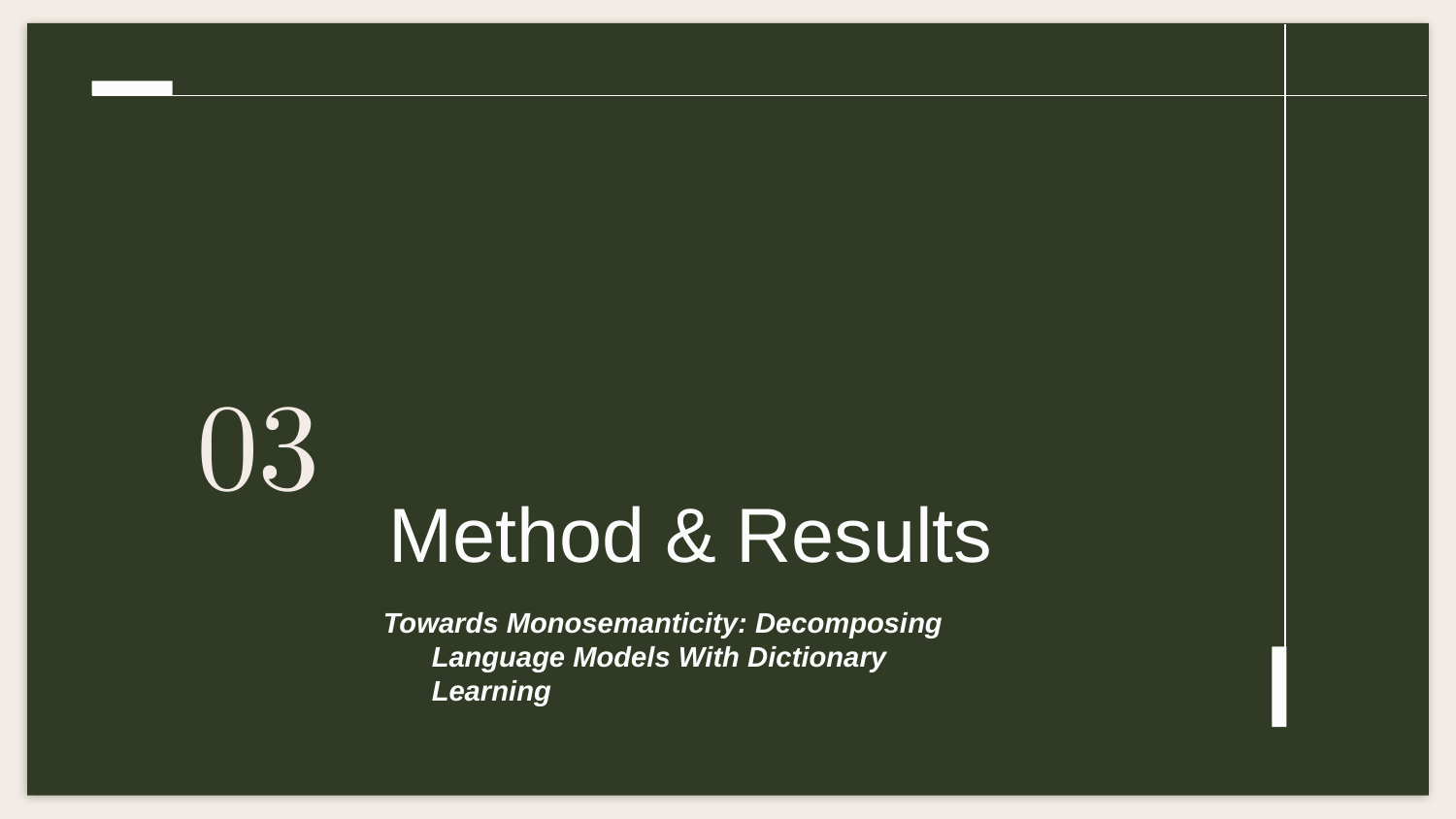

# Method & Results
03
Towards Monosemanticity: Decomposing Language Models With Dictionary Learning